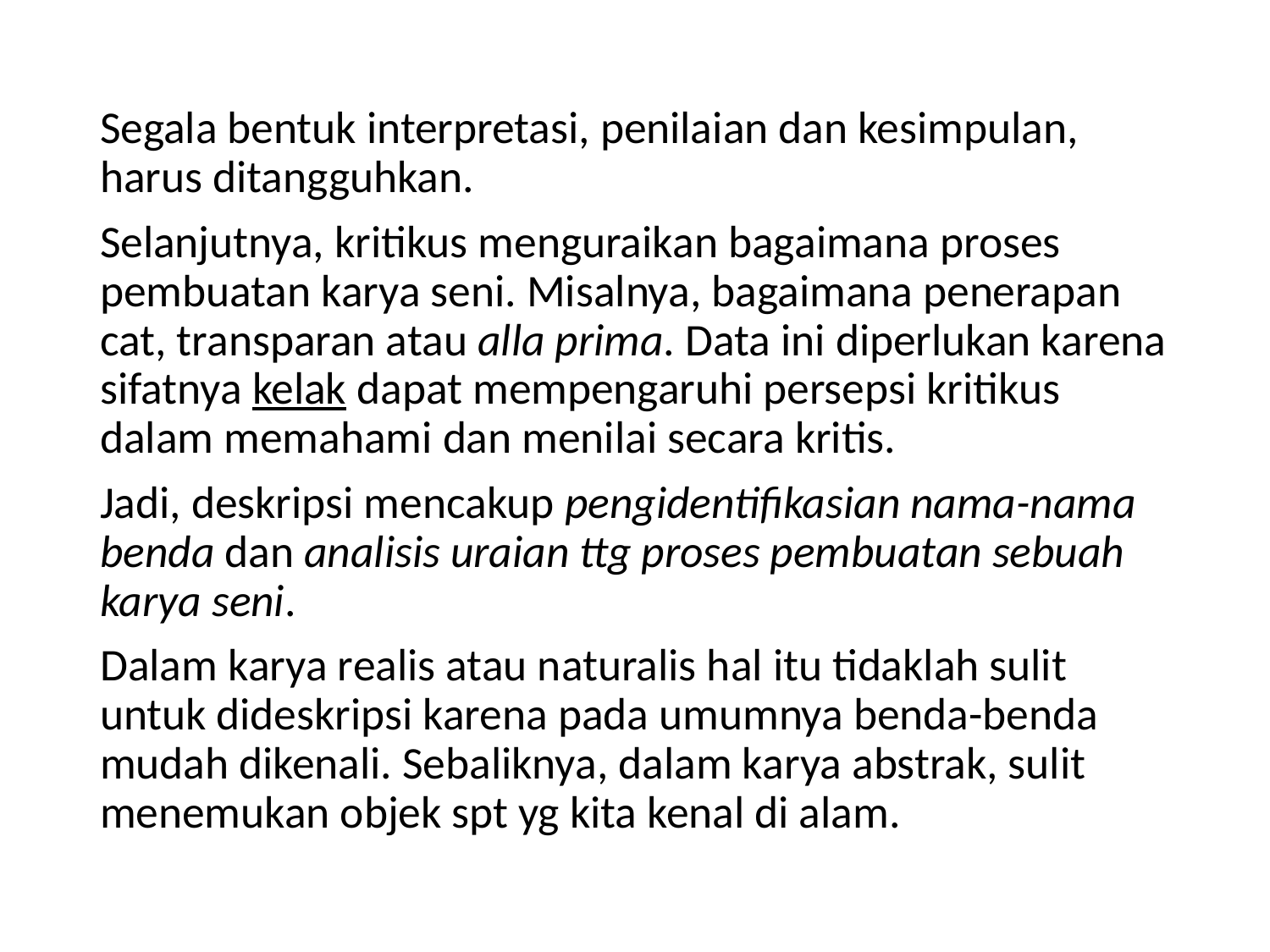

Segala bentuk interpretasi, penilaian dan kesimpulan, harus ditangguhkan.
Selanjutnya, kritikus menguraikan bagaimana proses pembuatan karya seni. Misalnya, bagaimana penerapan cat, transparan atau alla prima. Data ini diperlukan karena sifatnya kelak dapat mempengaruhi persepsi kritikus dalam memahami dan menilai secara kritis.
Jadi, deskripsi mencakup pengidentifikasian nama-nama benda dan analisis uraian ttg proses pembuatan sebuah karya seni.
Dalam karya realis atau naturalis hal itu tidaklah sulit untuk dideskripsi karena pada umumnya benda-benda mudah dikenali. Sebaliknya, dalam karya abstrak, sulit menemukan objek spt yg kita kenal di alam.